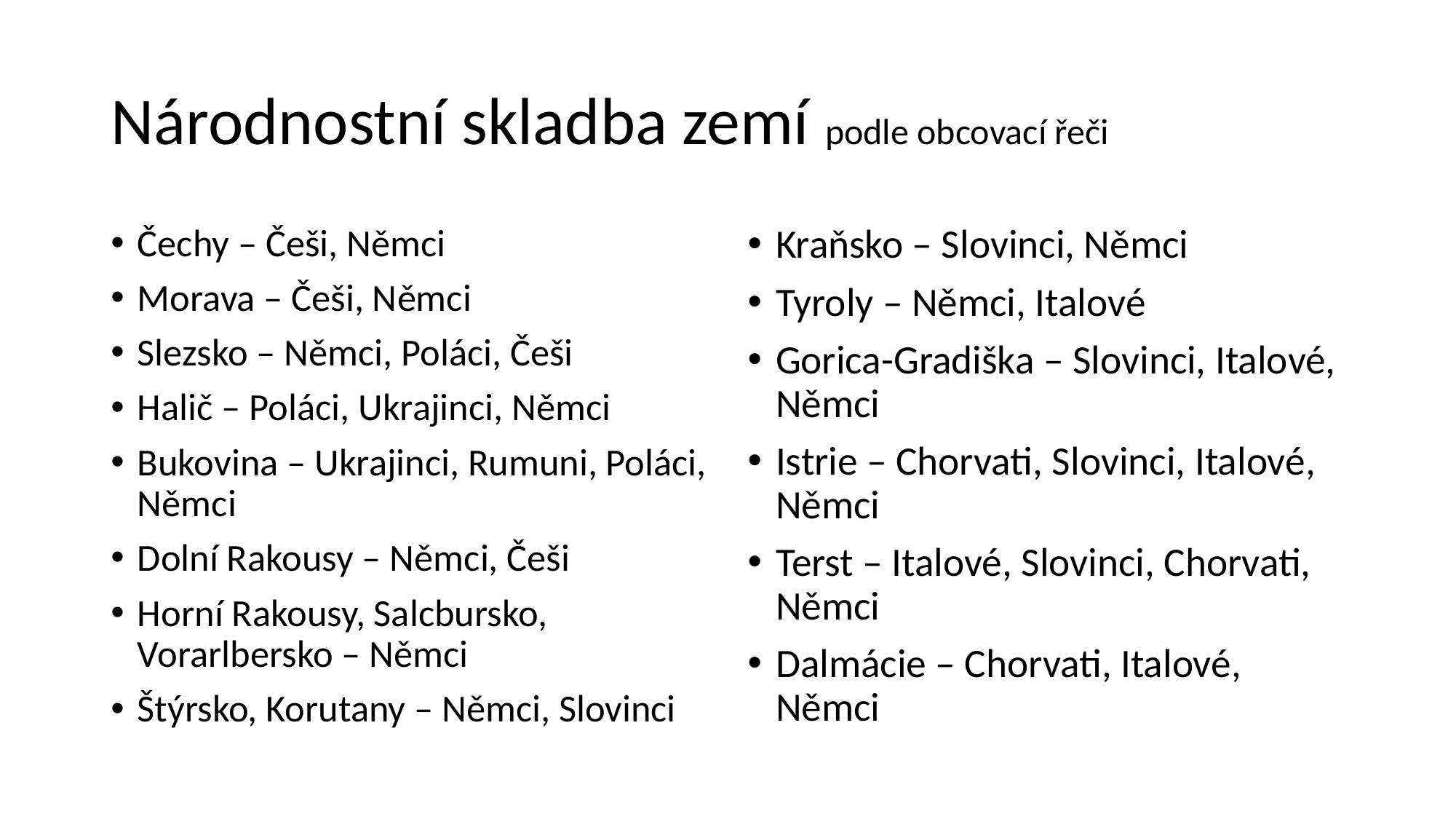

# Národnostní skladba zemí podle obcovací řeči
Čechy – Češi, Němci
Morava – Češi, Němci
Slezsko – Němci, Poláci, Češi
Halič – Poláci, Ukrajinci, Němci
Bukovina – Ukrajinci, Rumuni, Poláci, Němci
Dolní Rakousy – Němci, Češi
Horní Rakousy, Salcbursko, Vorarlbersko – Němci
Štýrsko, Korutany – Němci, Slovinci
Kraňsko – Slovinci, Němci
Tyroly – Němci, Italové
Gorica-Gradiška – Slovinci, Italové, Němci
Istrie – Chorvati, Slovinci, Italové, Němci
Terst – Italové, Slovinci, Chorvati, Němci
Dalmácie – Chorvati, Italové, Němci